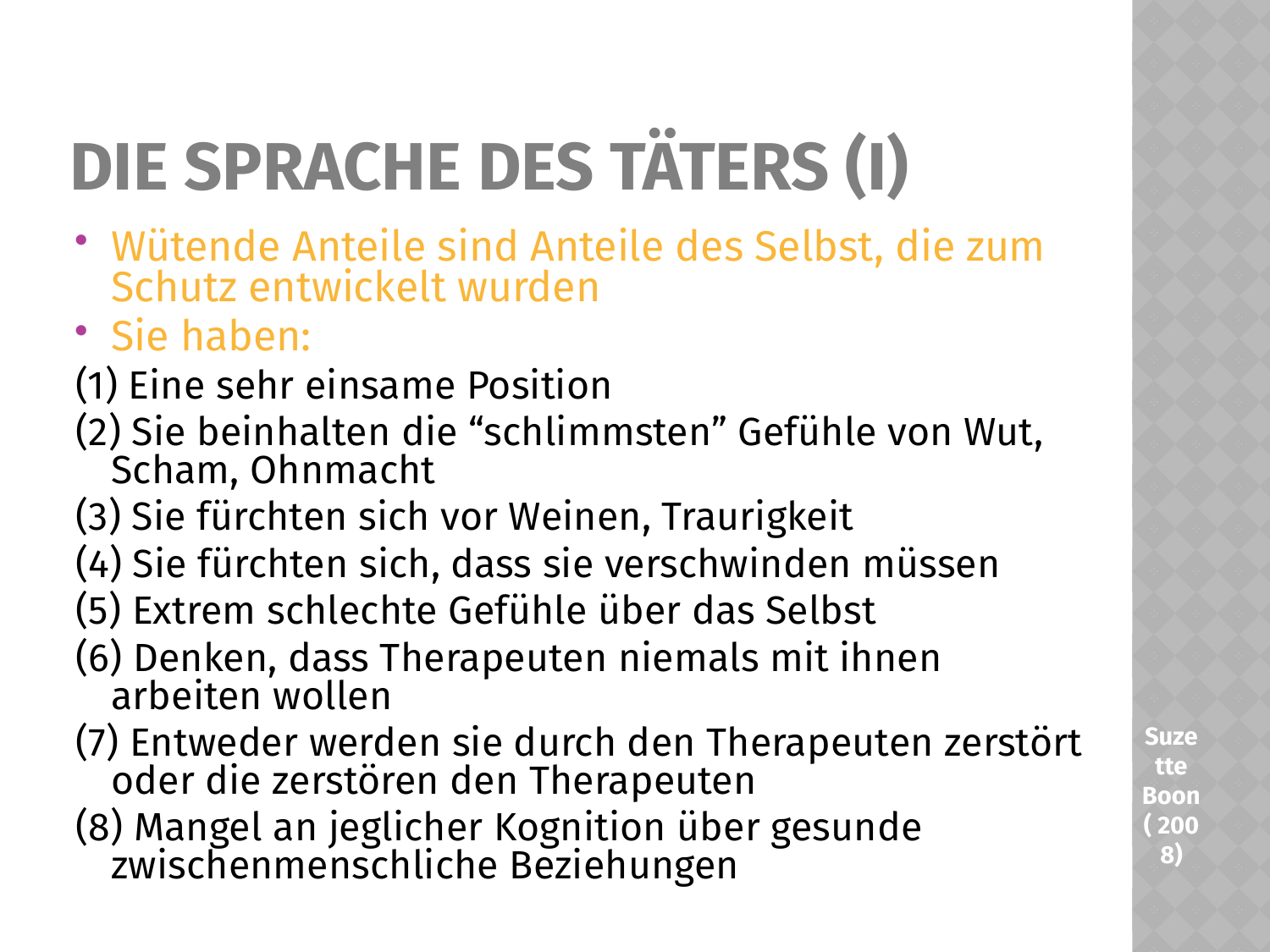

# Die Sprache des Täters (I)
Wütende Anteile sind Anteile des Selbst, die zum Schutz entwickelt wurden
Sie haben:
(1) Eine sehr einsame Position
(2) Sie beinhalten die “schlimmsten” Gefühle von Wut, Scham, Ohnmacht
(3) Sie fürchten sich vor Weinen, Traurigkeit
(4) Sie fürchten sich, dass sie verschwinden müssen
(5) Extrem schlechte Gefühle über das Selbst
(6) Denken, dass Therapeuten niemals mit ihnen arbeiten wollen
(7) Entweder werden sie durch den Therapeuten zerstört oder die zerstören den Therapeuten
(8) Mangel an jeglicher Kognition über gesunde zwischenmenschliche Beziehungen

Suzette Boon ( 2008)